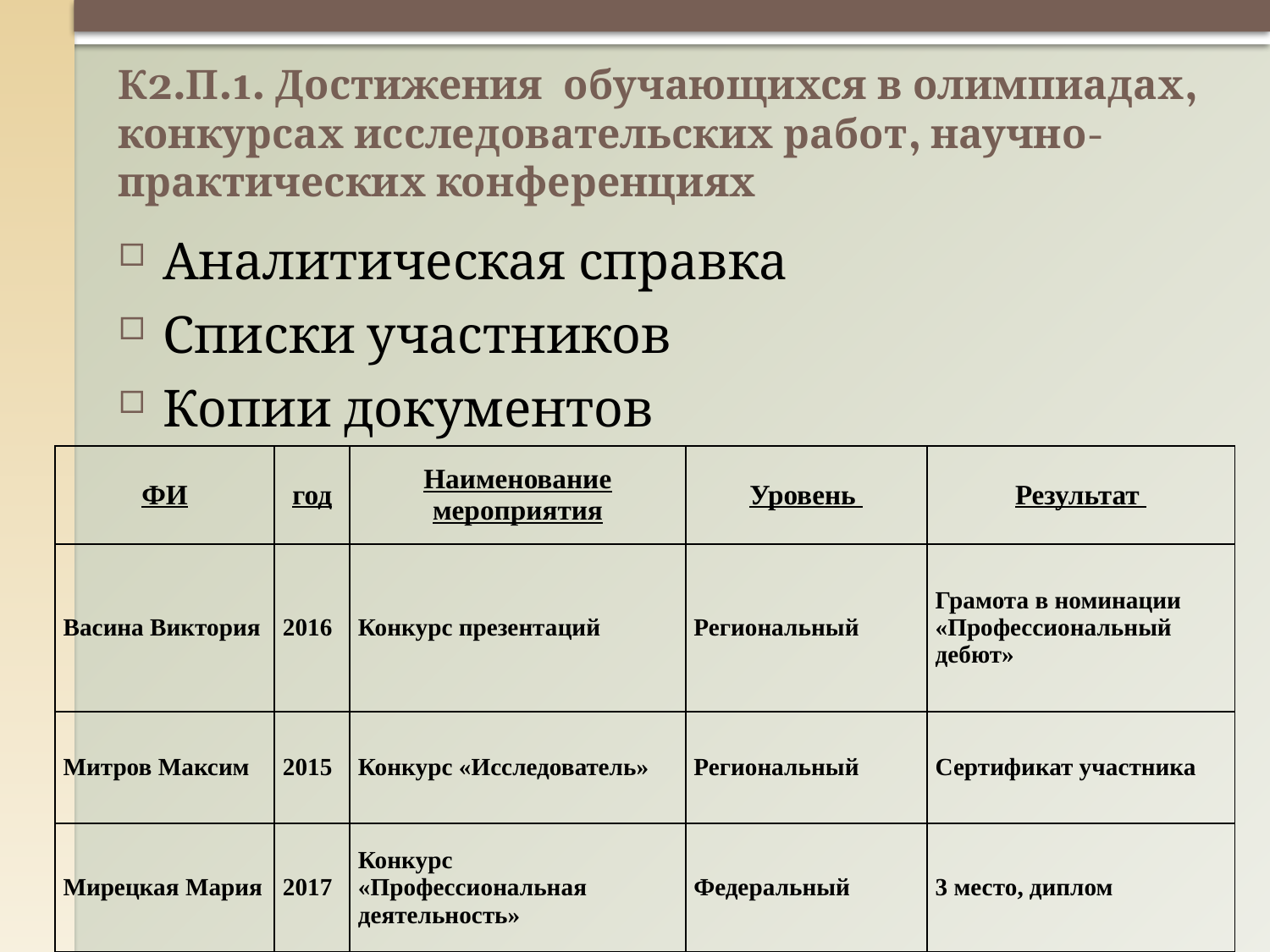

# К2.П.1. Достижения  обучающихся в олимпиадах, конкурсах исследовательских работ, научно-практических конференциях
Аналитическая справка
Списки участников
Копии документов
| ФИ | год | Наименование мероприятия | Уровень | Результат |
| --- | --- | --- | --- | --- |
| Васина Виктория | 2016 | Конкурс презентаций | Региональный | Грамота в номинации «Профессиональный дебют» |
| Митров Максим | 2015 | Конкурс «Исследователь» | Региональный | Сертификат участника |
| Мирецкая Мария | 2017 | Конкурс «Профессиональная деятельность» | Федеральный | 3 место, диплом |